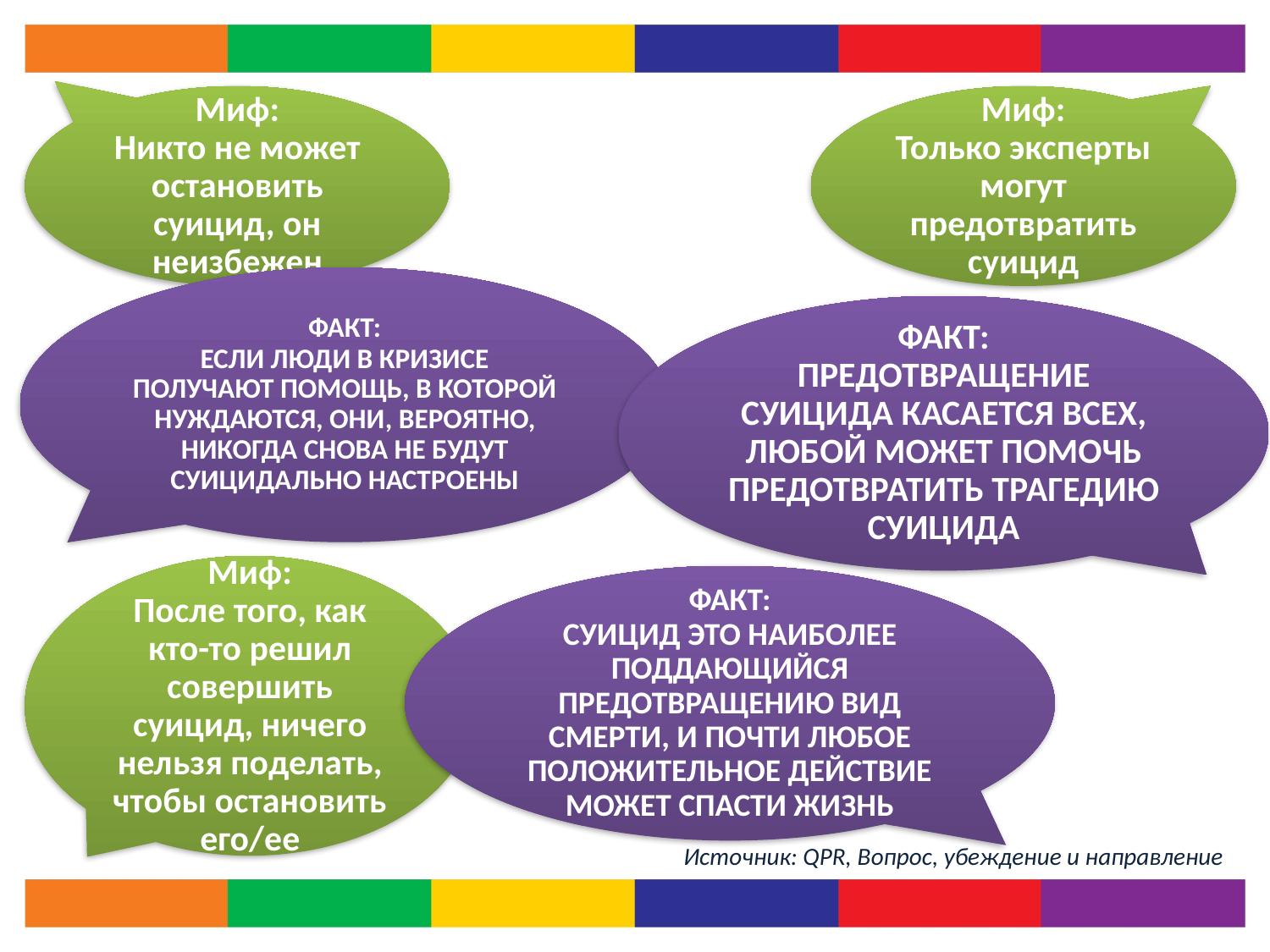

Миф:
Никто не может остановить суицид, он неизбежен
Миф:
Только эксперты могут предотвратить суицид
ФАКТ:
ЕСЛИ ЛЮДИ В КРИЗИСЕ ПОЛУЧАЮТ ПОМОЩЬ, В КОТОРОЙ НУЖДАЮТСЯ, ОНИ, ВЕРОЯТНО, НИКОГДА СНОВА НЕ БУДУТ СУИЦИДАЛЬНО НАСТРОЕНЫ
ФАКТ:
ПРЕДОТВРАЩЕНИЕ СУИЦИДА КАСАЕТСЯ ВСЕХ, ЛЮБОЙ МОЖЕТ ПОМОЧЬ ПРЕДОТВРАТИТЬ ТРАГЕДИЮ СУИЦИДА
Миф:
После того, как кто-то решил совершить суицид, ничего нельзя поделать, чтобы остановить его/ее
ФАКТ:
СУИЦИД ЭТО НАИБОЛЕЕ ПОДДАЮЩИЙСЯ ПРЕДОТВРАЩЕНИЮ ВИД СМЕРТИ, И ПОЧТИ ЛЮБОЕ ПОЛОЖИТЕЛЬНОЕ ДЕЙСТВИЕ МОЖЕТ СПАСТИ ЖИЗНЬ
Источник: QPR, Вопрос, убеждение и направление